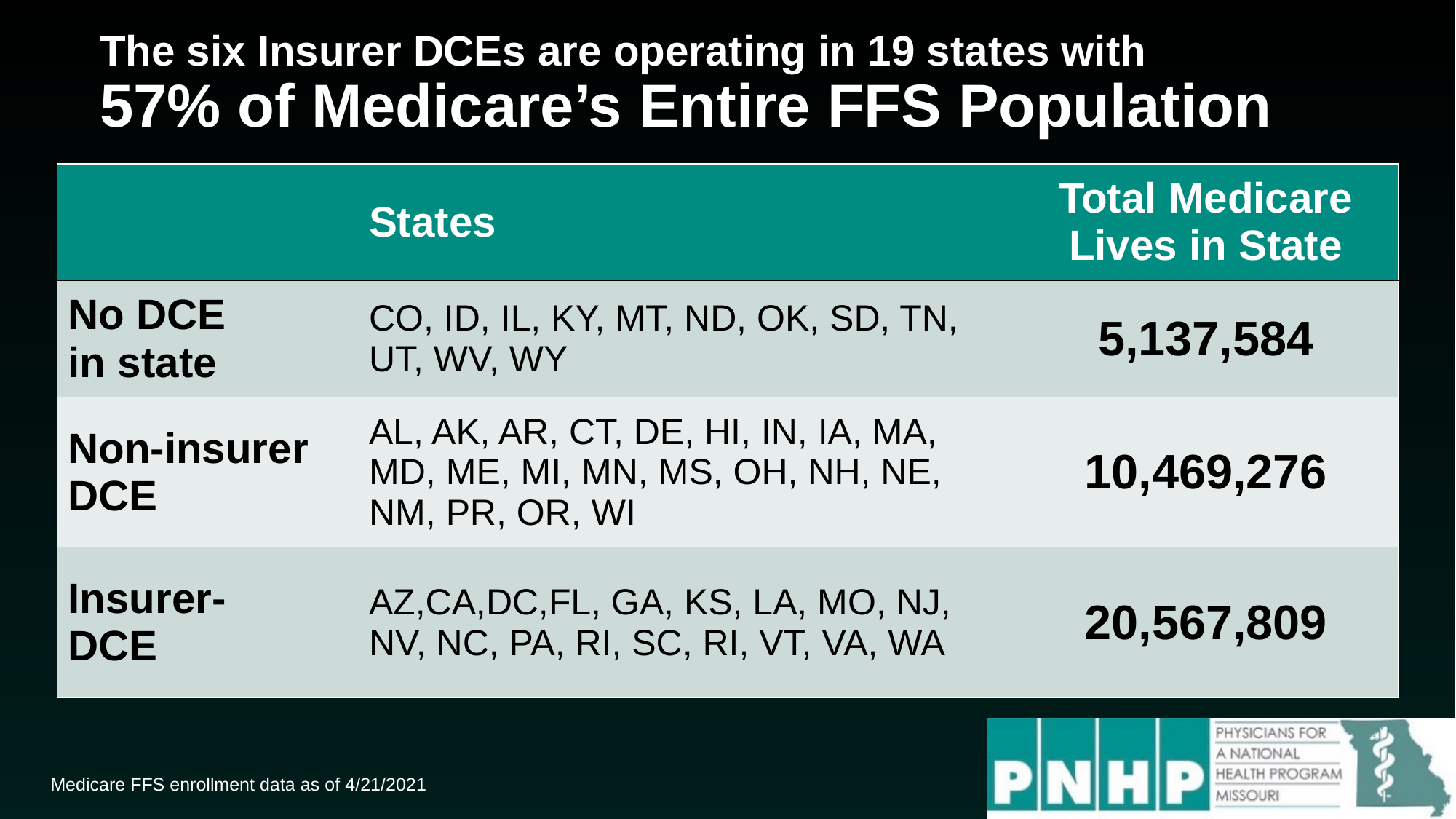

22
# The six Insurer DCEs are operating in 19 states with 57% of Medicare’s Entire FFS Population
|  | States | Total Medicare Lives in State |
| --- | --- | --- |
| No DCE in state | CO, ID, IL, KY, MT, ND, OK, SD, TN, UT, WV, WY | 5,137,584 |
|  | States | Total Medicare Lives in State |
| --- | --- | --- |
| No DCE in state | CO, ID, IL, KY, MT, ND, OK, SD, TN, UT, WV, WY | 5,137,584 |
| Non-insurer DCE | AL, AK, AR, CT, DE, HI, IN, IA, MA, MD, ME, MI, MN, MS, OH, NH, NE, NM, PR, OR, WI | 10,469,276 |
|  | States | Total Medicare Lives in State |
| --- | --- | --- |
| No DCE in state | CO, ID, IL, KY, MT, ND, OK, SD, TN, UT, WV, WY | 5,137,584 |
| Non-insurer DCE | AL, AK, AR, CT, DE, HI, IN, IA, MA, MD, ME, MI, MN, MS, OH, NH, NE, NM, PR, OR, WI | 10,469,276 |
| Insurer- DCE | AZ,CA,DC,FL, GA, KS, LA, MO, NJ, NV, NC, PA, RI, SC, RI, VT, VA, WA | 20,567,809 |
Medicare FFS enrollment data as of 4/21/2021